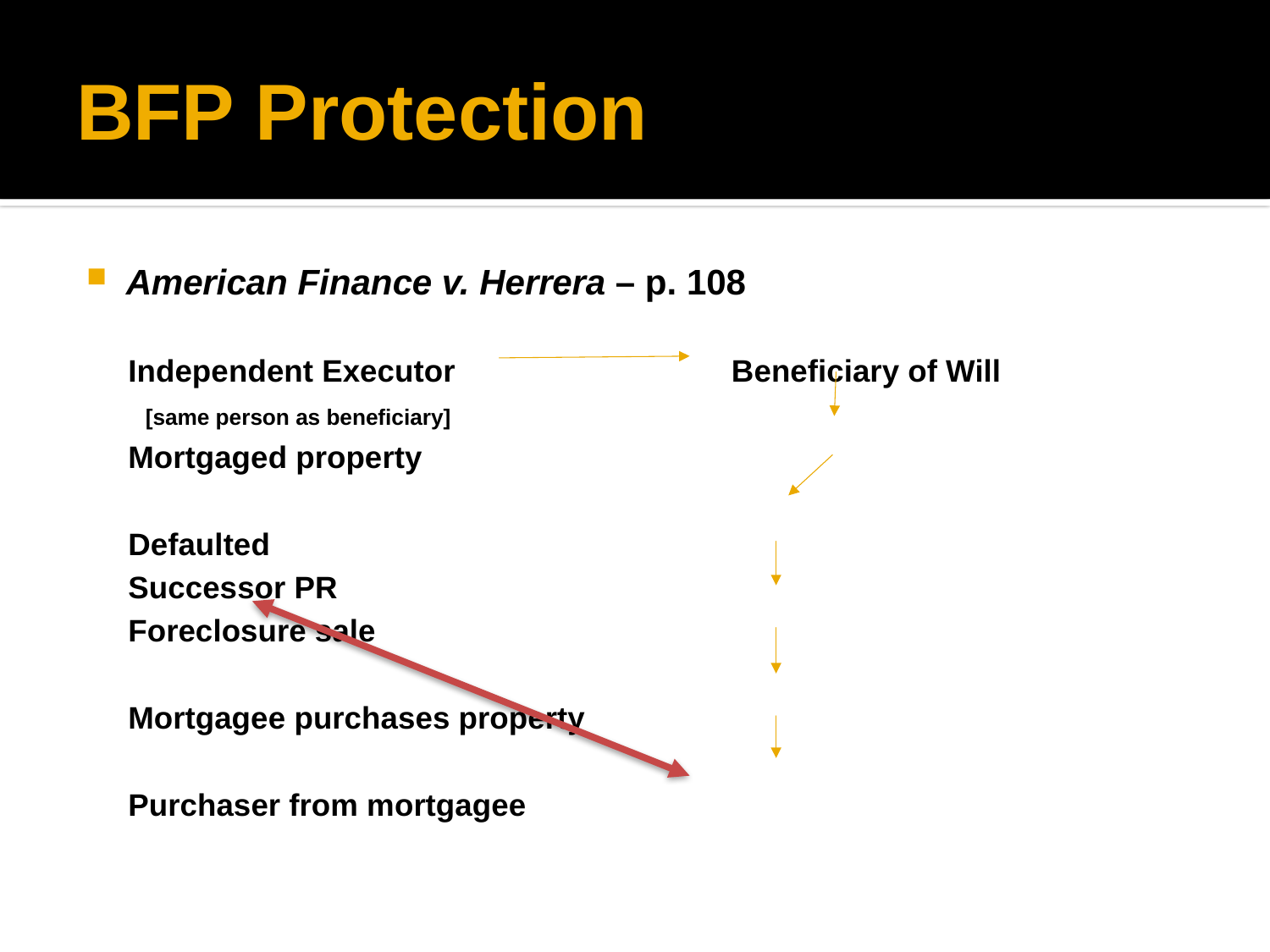

# BFP Protection
American Finance v. Herrera – p. 108

Independent Executor                                Beneficiary of Will
  [same person as beneficiary]
					Mortgaged property

					Defaulted
Successor PR
					Foreclosure sale

					Mortgagee purchases property

					Purchaser from mortgagee